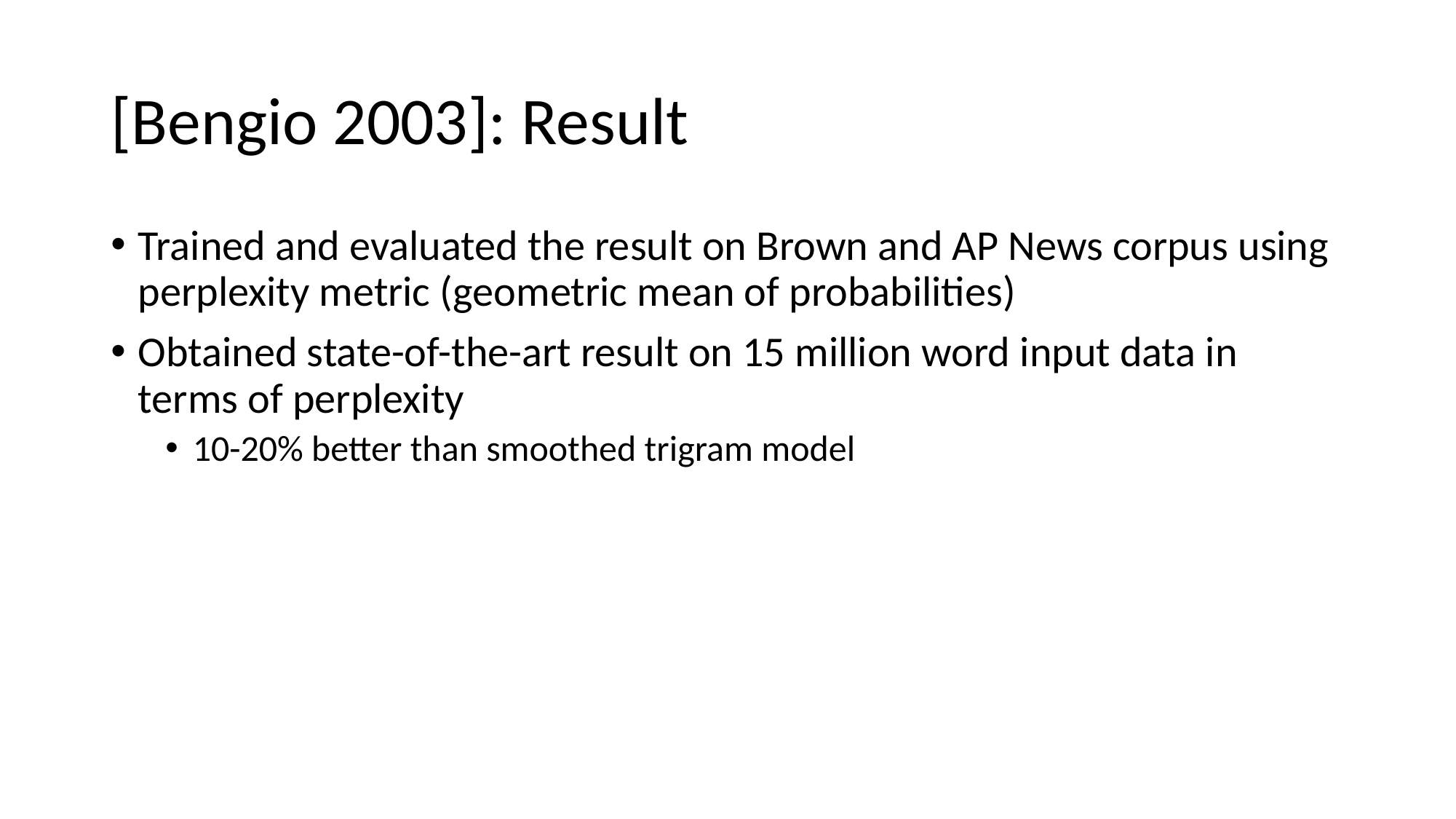

# [Bengio 2003]: Result
Trained and evaluated the result on Brown and AP News corpus using perplexity metric (geometric mean of probabilities)
Obtained state-of-the-art result on 15 million word input data in terms of perplexity
10-20% better than smoothed trigram model